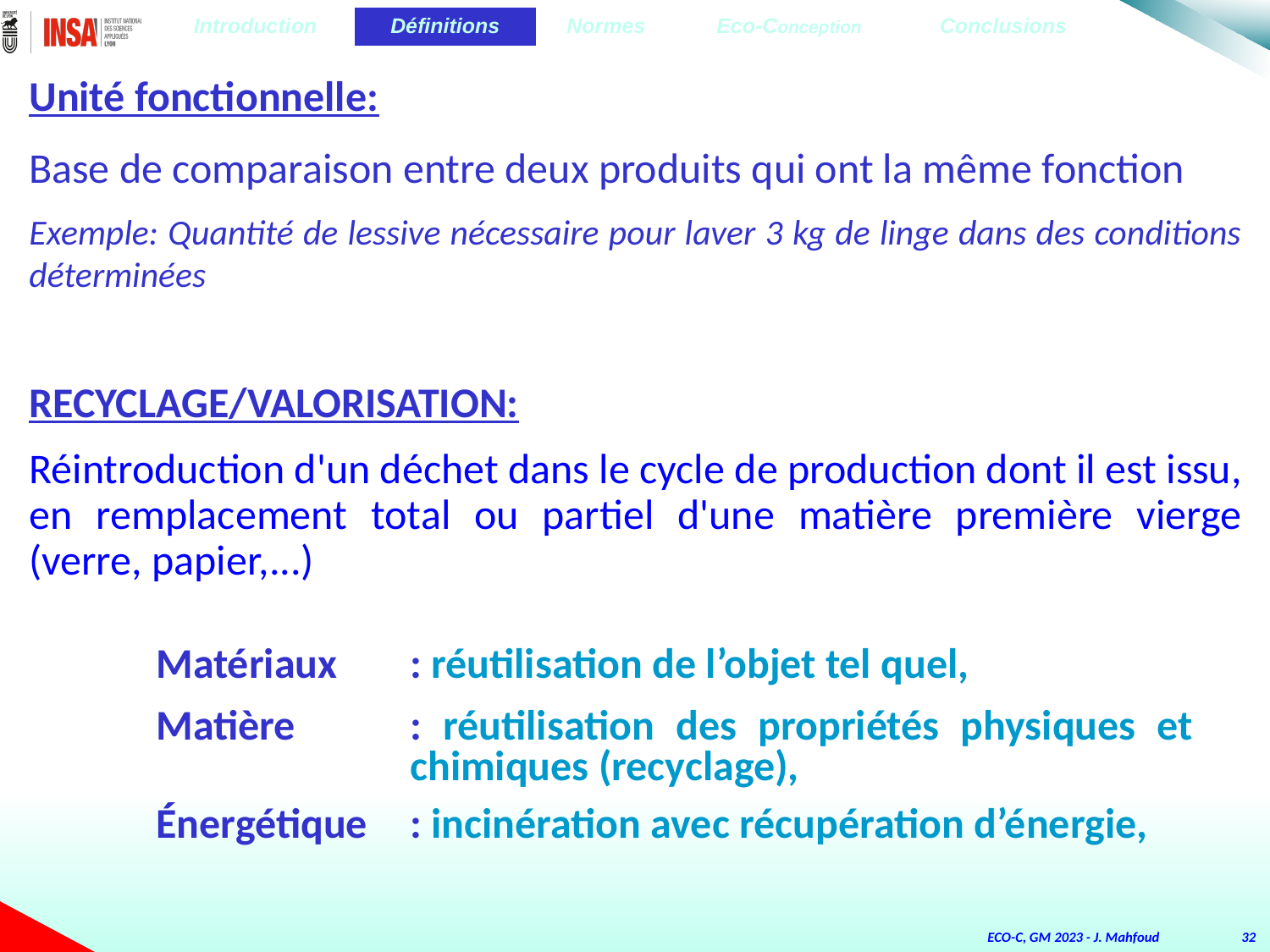

| Introduction | Définitions | Normes | Eco-Conception | Conclusions |
| --- | --- | --- | --- | --- |
Unité fonctionnelle:
Base de comparaison entre deux produits qui ont la même fonction
Exemple: Quantité de lessive nécessaire pour laver 3 kg de linge dans des conditions déterminées

RECYCLAGE/VALORISATION:
Réintroduction d'un déchet dans le cycle de production dont il est issu, en remplacement total ou partiel d'une matière première vierge (verre, papier,...)

	Matériaux	: réutilisation de l’objet tel quel,
	Matière	: réutilisation des propriétés physiques et 			   	chimiques (recyclage),
	Énergétique	: incinération avec récupération d’énergie,